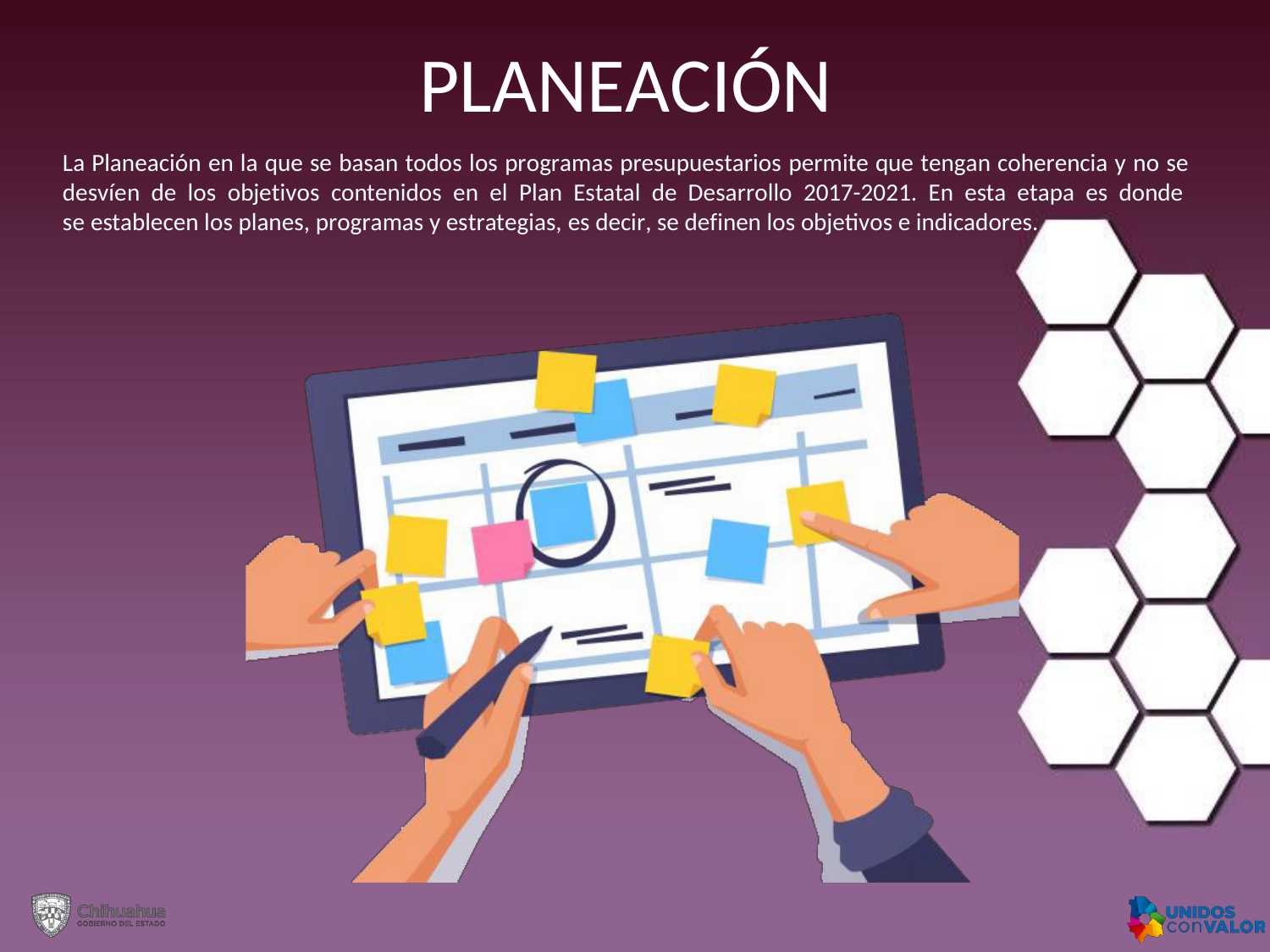

# PLANEACIÓN

La Planeación en la que se basan todos los programas presupuestarios permite que tengan coherencia y no se desvíen  de  los  objetivos  contenidos  en  el  Plan  Estatal  de  Desarrollo  2017-2021.  En  esta  etapa  es  donde  se establecen los planes, programas y estrategias, es decir, se definen los objetivos e indicadores.